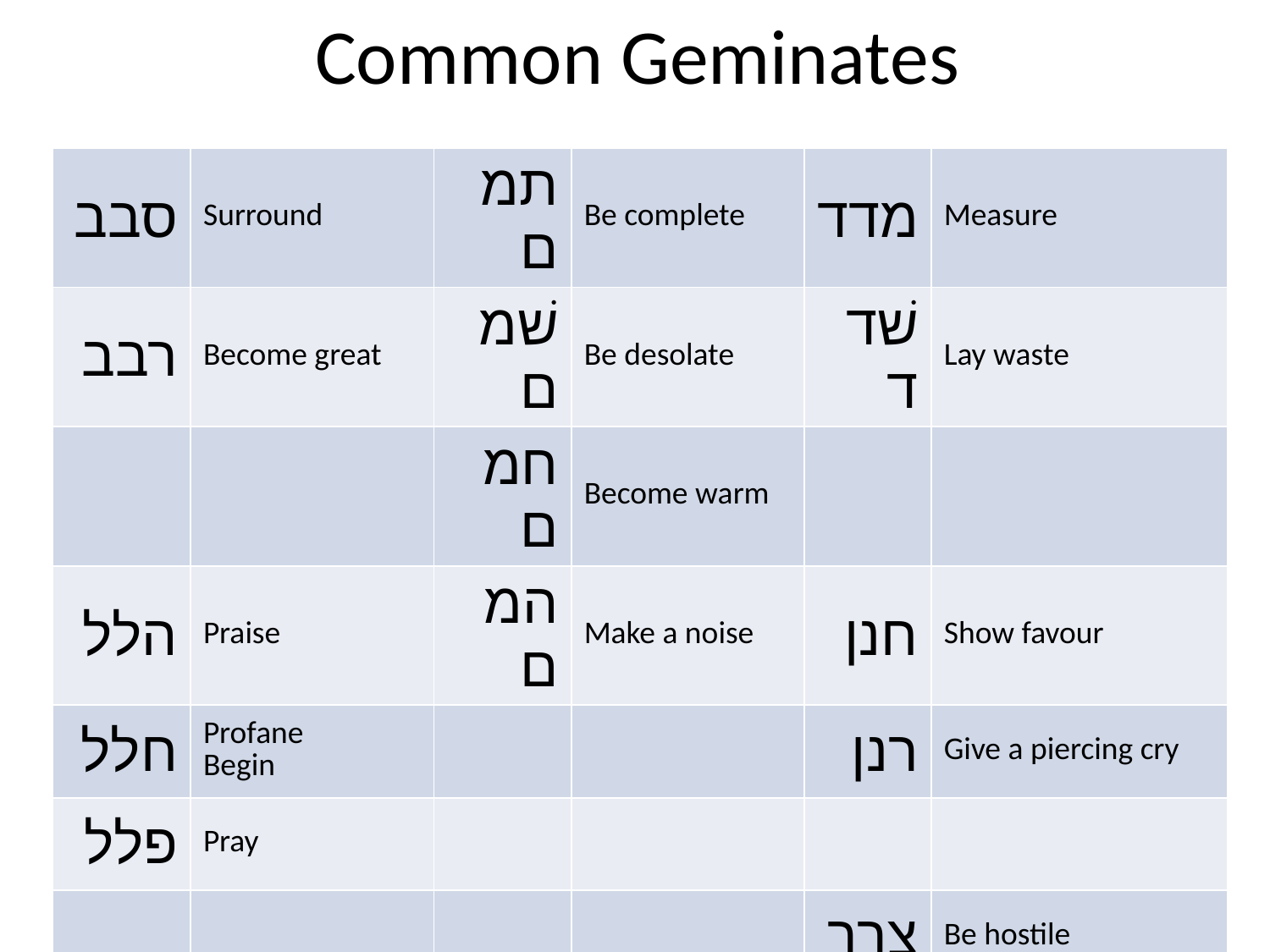

# Common Geminates
| סבב | Surround | תמם | Be complete | מדד | Measure |
| --- | --- | --- | --- | --- | --- |
| רבב | Become great | שׁמם | Be desolate | שׁדד | Lay waste |
|  |  | חמם | Become warm |  |  |
| הלל | Praise | המם | Make a noise | חנן | Show favour |
| חלל | Profane Begin |  |  | רנן | Give a piercing cry |
| פלל | Pray |  |  |  |  |
|  |  |  |  | צרר | Be hostile |
| רעע | Be evil |  |  | ארר | Curse |